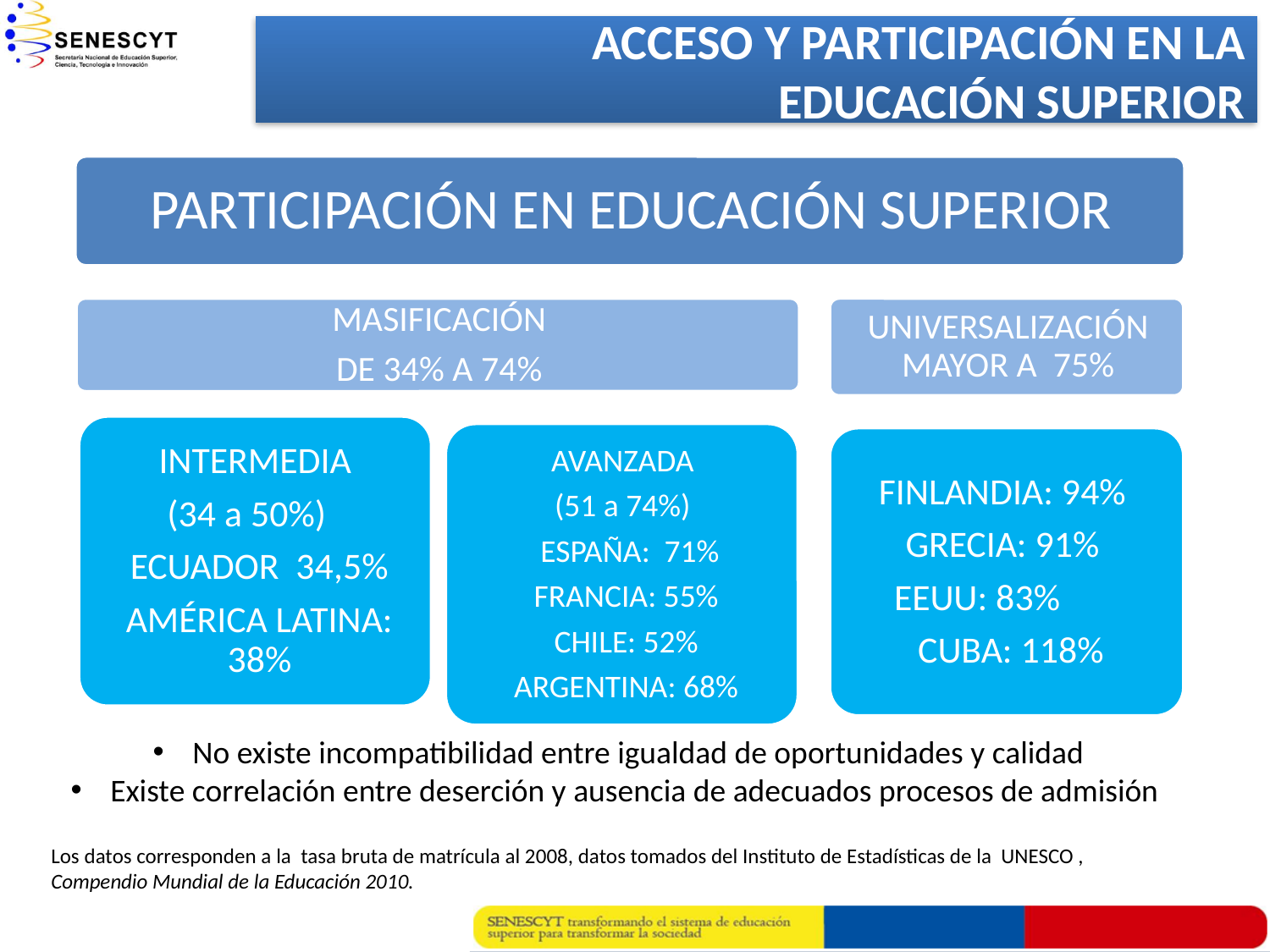

ACCESO Y PARTICIPACIÓN EN LA
 EDUCACIÓN SUPERIOR
PARTICIPACIÓN EN EDUCACIÓN SUPERIOR
MASIFICACIÓN
DE 34% A 74%
INTERMEDIA
 (34 a 50%)
ECUADOR  34,5%
AMÉRICA LATINA: 38%
AVANZADA
(51 a 74%)
 ESPAÑA:  71%
FRANCIA: 55%
CHILE: 52%
ARGENTINA: 68%
UNIVERSALIZACIÓN MAYOR A  75%
FINLANDIA: 94%
GRECIA: 91%
EEUU: 83%
CUBA: 118%
No existe incompatibilidad entre igualdad de oportunidades y calidad
Existe correlación entre deserción y ausencia de adecuados procesos de admisión

Los datos corresponden a la  tasa bruta de matrícula al 2008, datos tomados del Instituto de Estadísticas de la  UNESCO , Compendio Mundial de la Educación 2010.